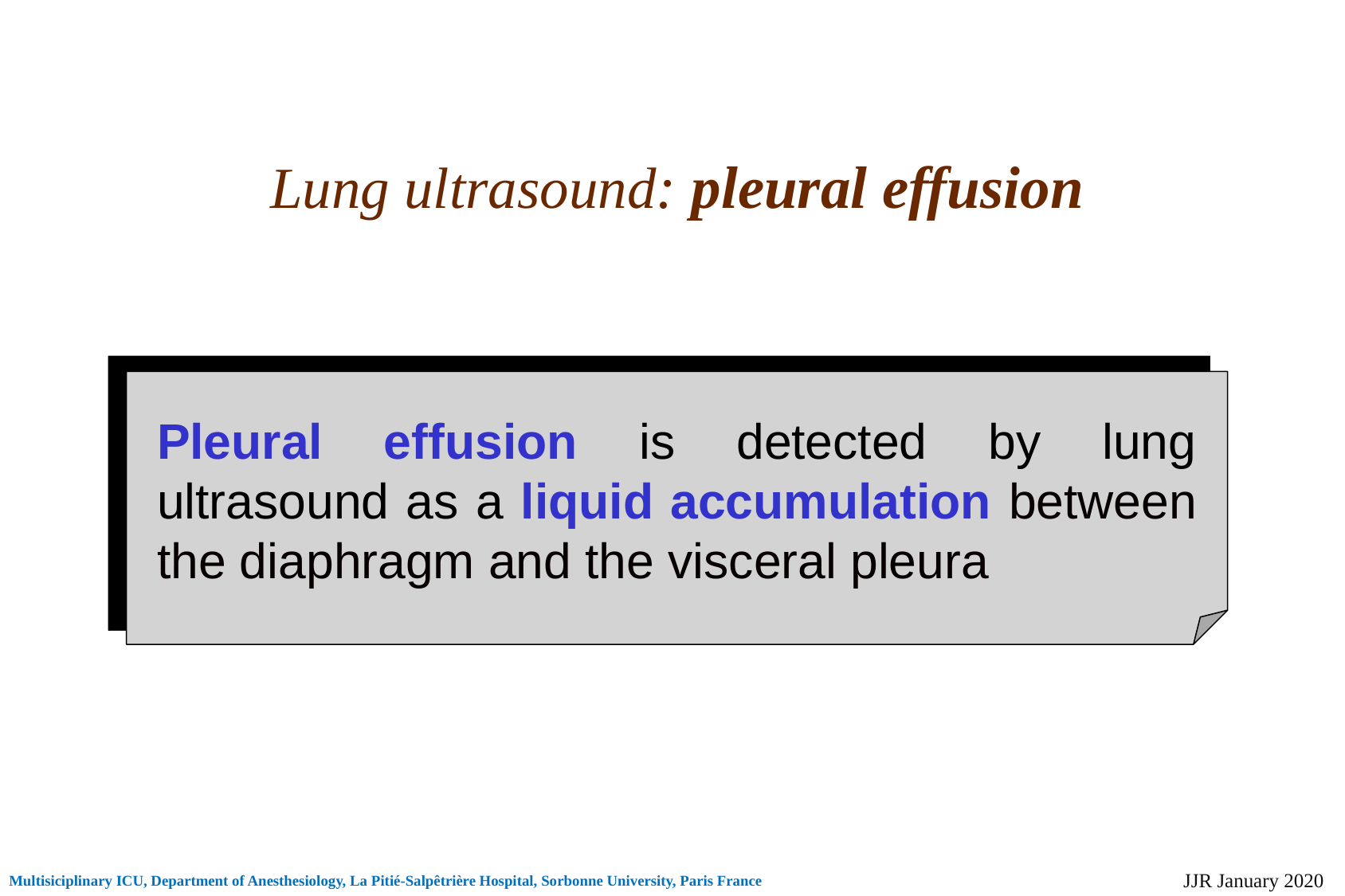

Lung ultrasound: pleural effusion

Pleural effusion is detected by lung ultrasound as a liquid accumulation between the diaphragm and the visceral pleura
 JJR January 2020
Multisiciplinary ICU, Department of Anesthesiology, La Pitié-Salpêtrière Hospital, Sorbonne University, Paris France